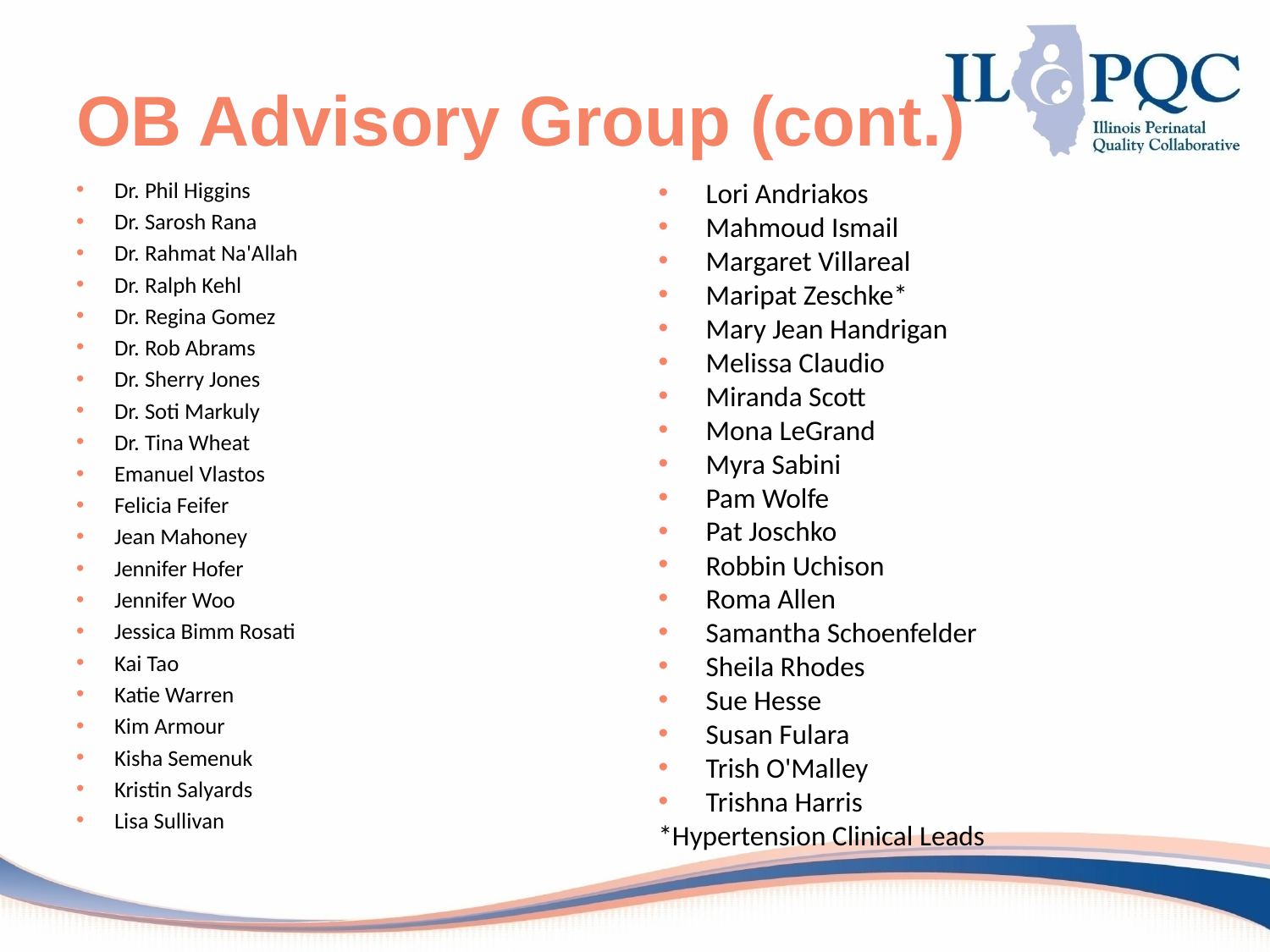

# OB Advisory Group (cont.)
Lori Andriakos
Mahmoud Ismail
Margaret Villareal
Maripat Zeschke*
Mary Jean Handrigan
Melissa Claudio
Miranda Scott
Mona LeGrand
Myra Sabini
Pam Wolfe
Pat Joschko
Robbin Uchison
Roma Allen
Samantha Schoenfelder
Sheila Rhodes
Sue Hesse
Susan Fulara
Trish O'Malley
Trishna Harris
*Hypertension Clinical Leads

Dr. Phil Higgins
Dr. Sarosh Rana
Dr. Rahmat Na'Allah
Dr. Ralph Kehl
Dr. Regina Gomez
Dr. Rob Abrams
Dr. Sherry Jones
Dr. Soti Markuly
Dr. Tina Wheat
Emanuel Vlastos
Felicia Feifer
Jean Mahoney
Jennifer Hofer
Jennifer Woo
Jessica Bimm Rosati
Kai Tao
Katie Warren
Kim Armour
Kisha Semenuk
Kristin Salyards
Lisa Sullivan